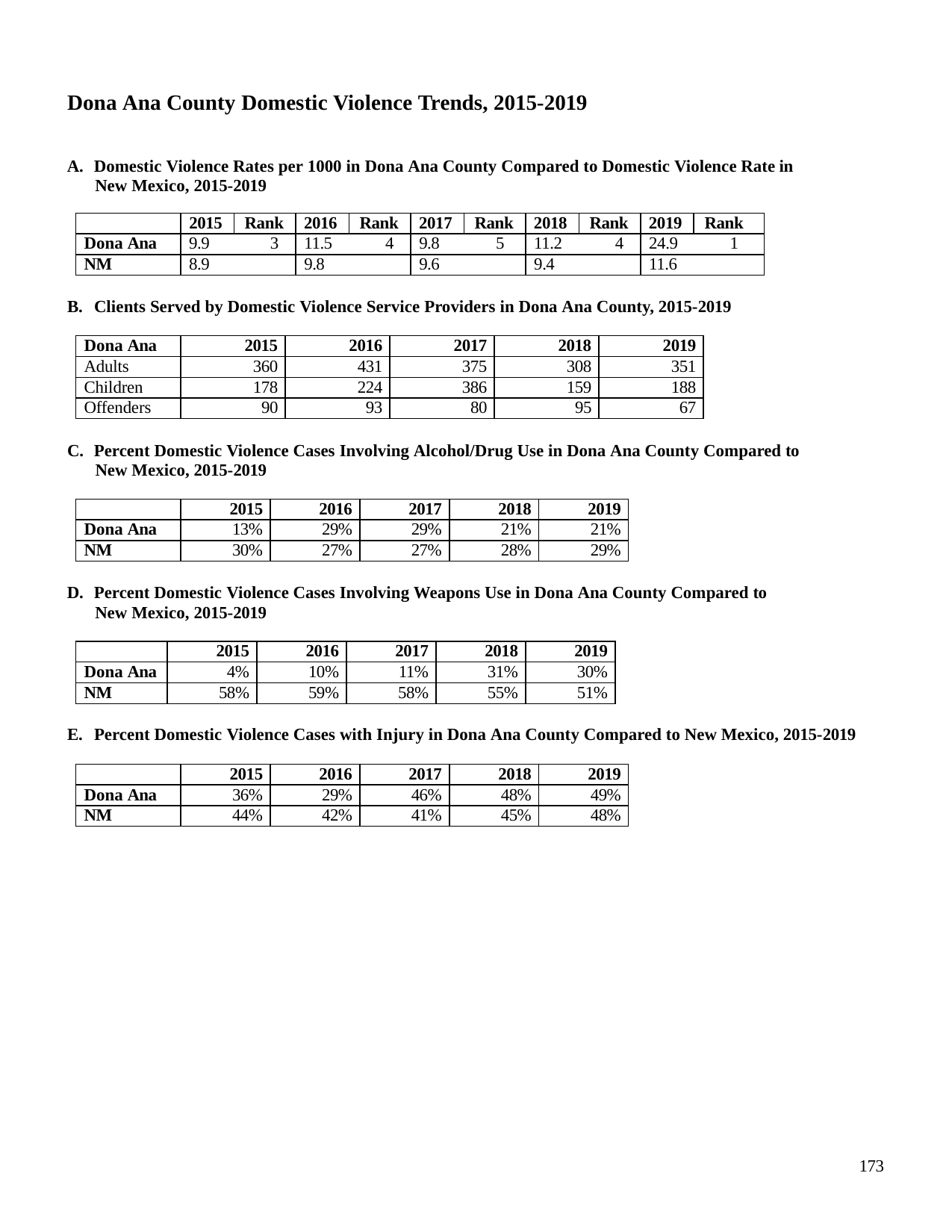

Dona Ana County Domestic Violence Trends, 2015-2019

A. Domestic Violence Rates per 1000 in Dona Ana County Compared to Domestic Violence Rate in New Mexico, 2015-2019
|  | 2015 | Rank | 2016 | Rank | 2017 | Rank | 2018 | Rank | 2019 | Rank |
| --- | --- | --- | --- | --- | --- | --- | --- | --- | --- | --- |
| Dona Ana | 9.9 3 |  | 11.5 4 |  | 9.8 5 |  | 11.2 4 |  | 24.9 1 |  |
| NM | 8.9 |  | 9.8 |  | 9.6 |  | 9.4 |  | 11.6 |  |
B. Clients Served by Domestic Violence Service Providers in Dona Ana County, 2015-2019
| Dona Ana | 2015 | 2016 | 2017 | 2018 | 2019 |
| --- | --- | --- | --- | --- | --- |
| Adults | 360 | 431 | 375 | 308 | 351 |
| Children | 178 | 224 | 386 | 159 | 188 |
| Offenders | 90 | 93 | 80 | 95 | 67 |
C. Percent Domestic Violence Cases Involving Alcohol/Drug Use in Dona Ana County Compared to New Mexico, 2015-2019
|  | 2015 | 2016 | 2017 | 2018 | 2019 |
| --- | --- | --- | --- | --- | --- |
| Dona Ana | 13% | 29% | 29% | 21% | 21% |
| NM | 30% | 27% | 27% | 28% | 29% |
D. Percent Domestic Violence Cases Involving Weapons Use in Dona Ana County Compared to New Mexico, 2015-2019
|  | 2015 | 2016 | 2017 | 2018 | 2019 |
| --- | --- | --- | --- | --- | --- |
| Dona Ana | 4% | 10% | 11% | 31% | 30% |
| NM | 58% | 59% | 58% | 55% | 51% |
E. Percent Domestic Violence Cases with Injury in Dona Ana County Compared to New Mexico, 2015-2019
|  | 2015 | 2016 | 2017 | 2018 | 2019 |
| --- | --- | --- | --- | --- | --- |
| Dona Ana | 36% | 29% | 46% | 48% | 49% |
| NM | 44% | 42% | 41% | 45% | 48% |
173